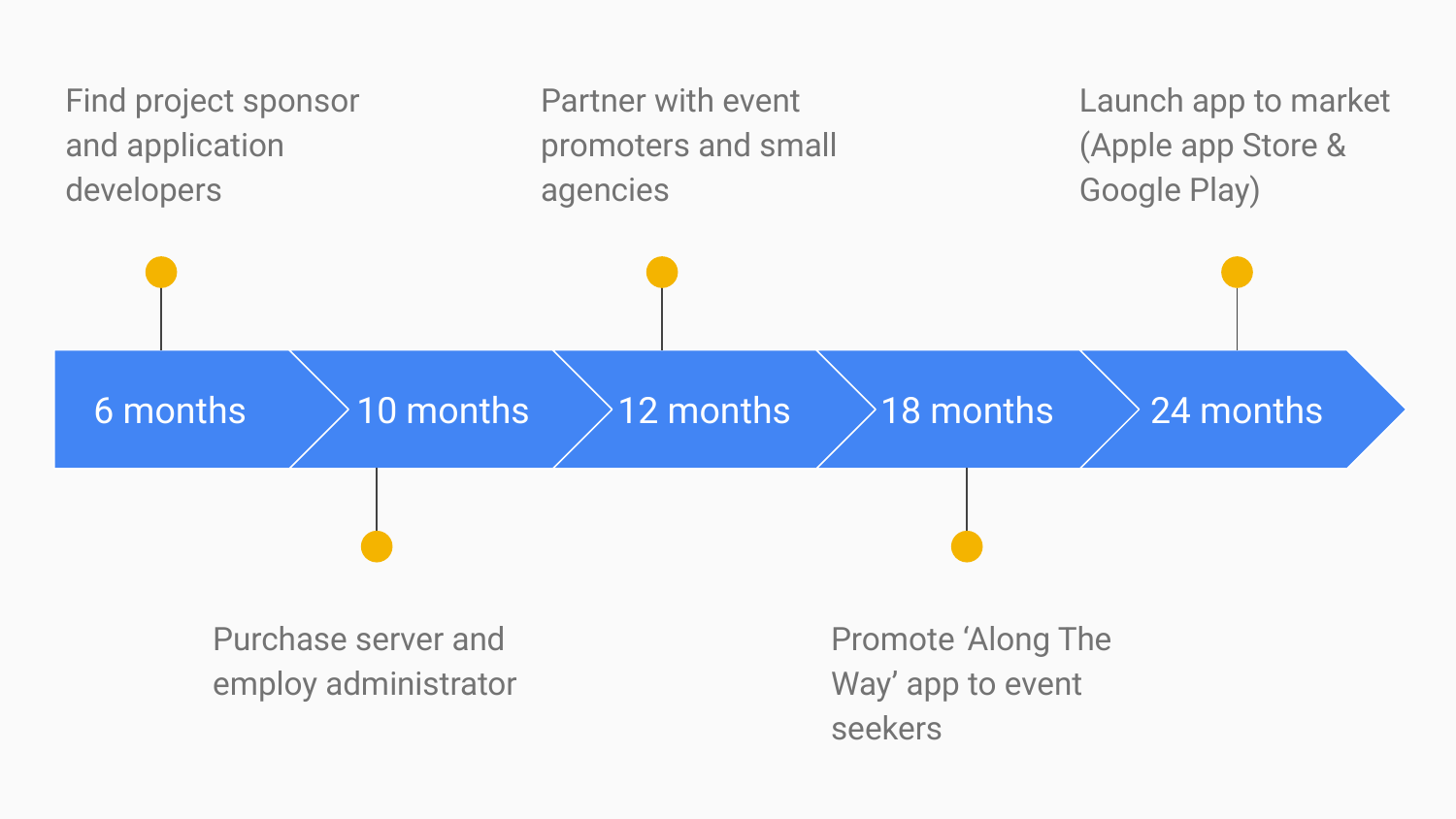

Find project sponsor and application developers
Partner with event promoters and small agencies
Launch app to market (Apple app Store & Google Play)

6 months
10 months
12 months
18 months
24 months

Purchase server and employ administrator
Promote ‘Along The Way’ app to event seekers